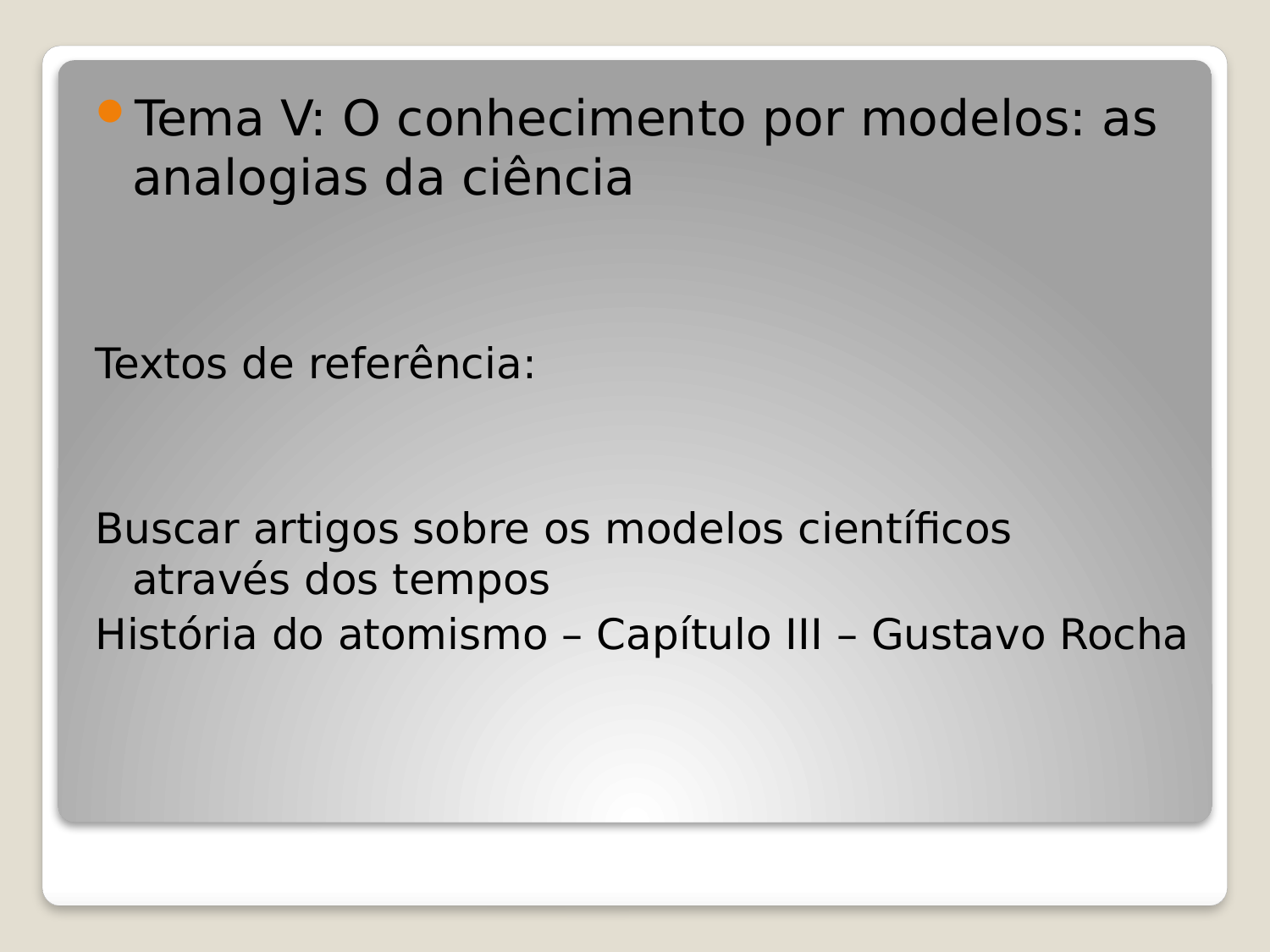

Tema V: O conhecimento por modelos: as analogias da ciência

Textos de referência:

Buscar artigos sobre os modelos científicos  através dos tempos
História do atomismo – Capítulo III – Gustavo Rocha